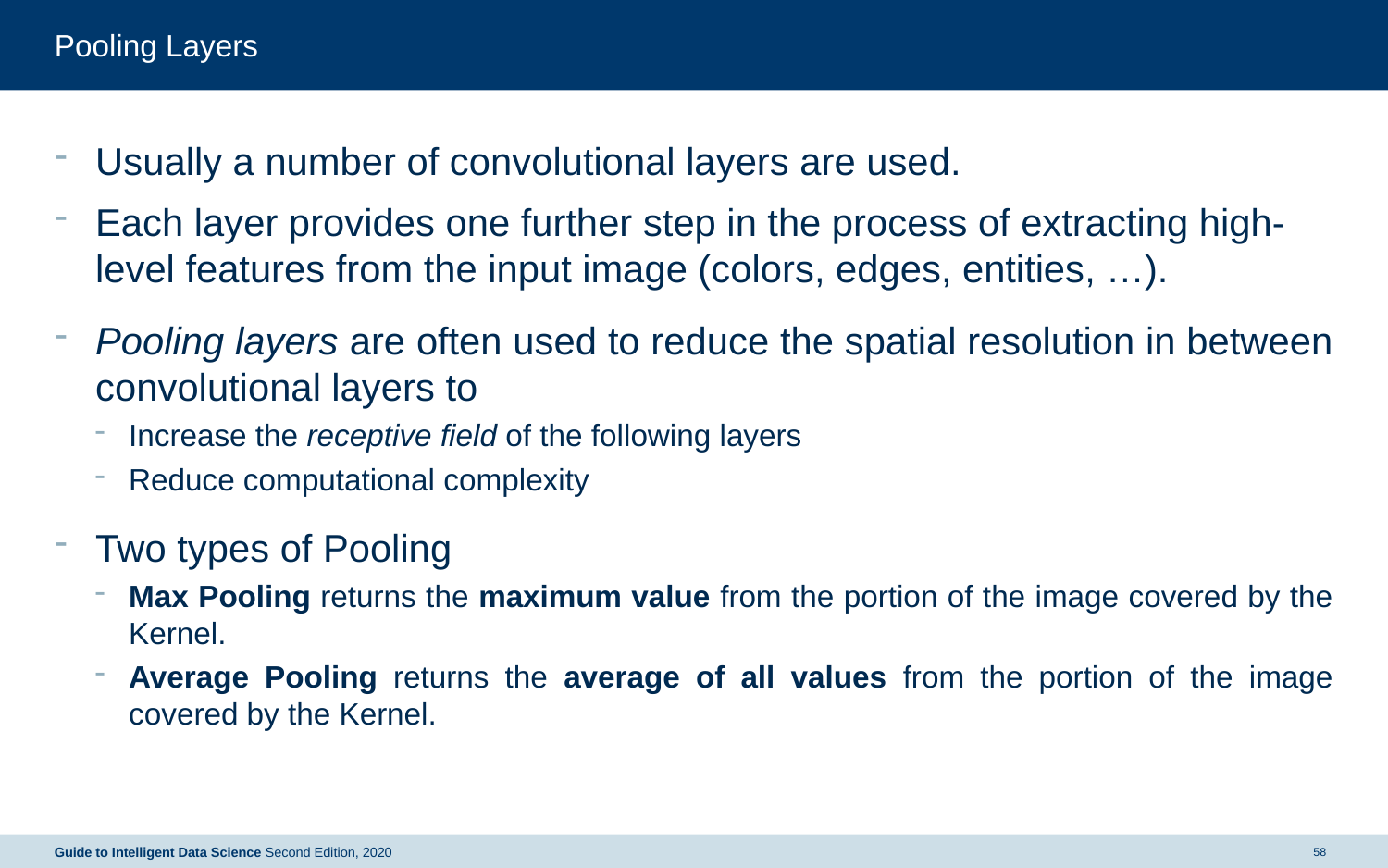

# Pooling Layers
Usually a number of convolutional layers are used.
Each layer provides one further step in the process of extracting high-level features from the input image (colors, edges, entities, …).
Pooling layers are often used to reduce the spatial resolution in between convolutional layers to
Increase the receptive field of the following layers
Reduce computational complexity
Two types of Pooling
Max Pooling returns the maximum value from the portion of the image covered by the Kernel.
Average Pooling returns the average of all values from the portion of the image covered by the Kernel.

Guide to Intelligent Data Science Second Edition, 2020
58